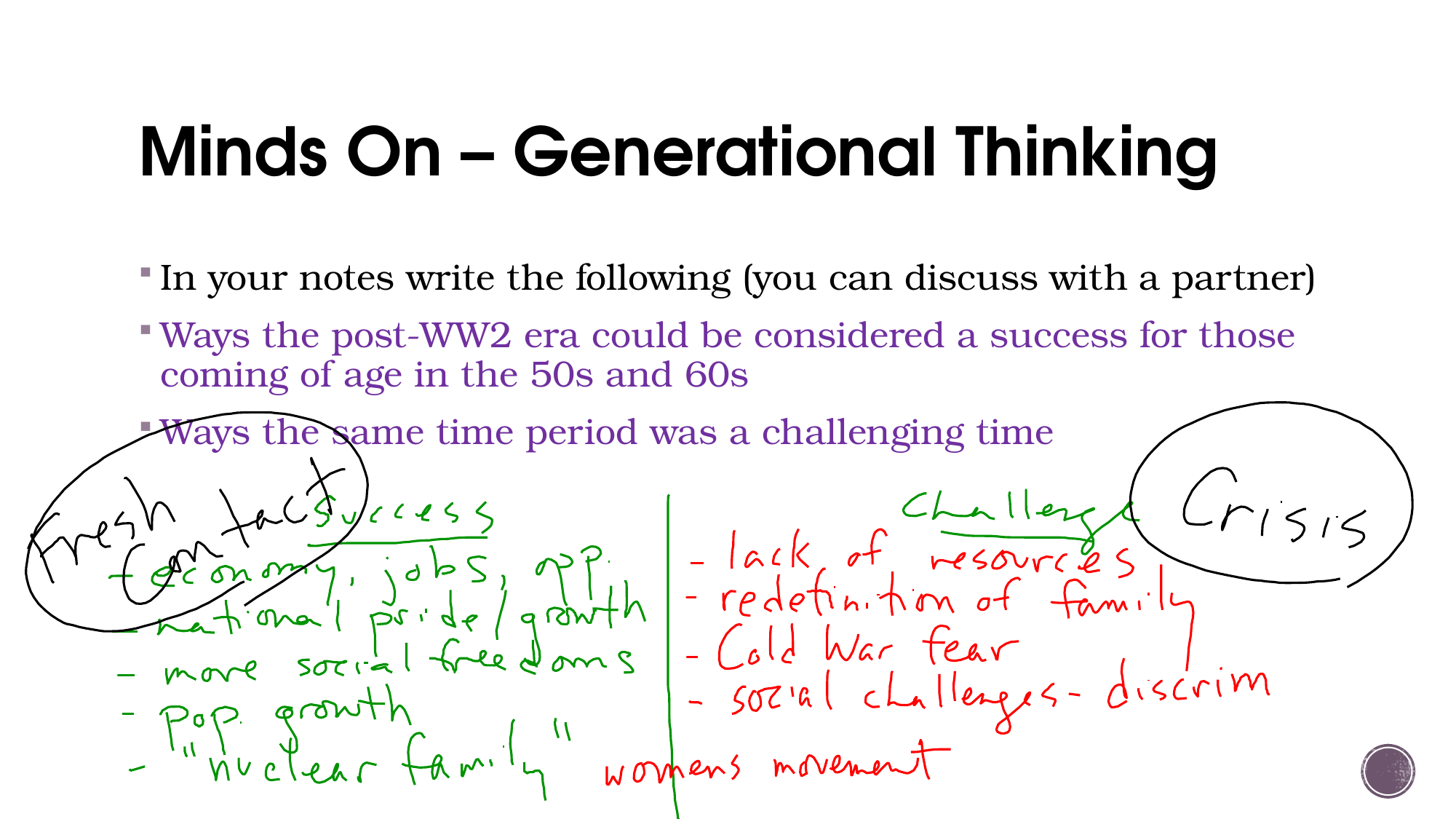

# Minds On – Generational Thinking
In your notes write the following (you can discuss with a partner)
Ways the post-WW2 era could be considered a success for those coming of age in the 50s and 60s
Ways the same time period was a challenging time